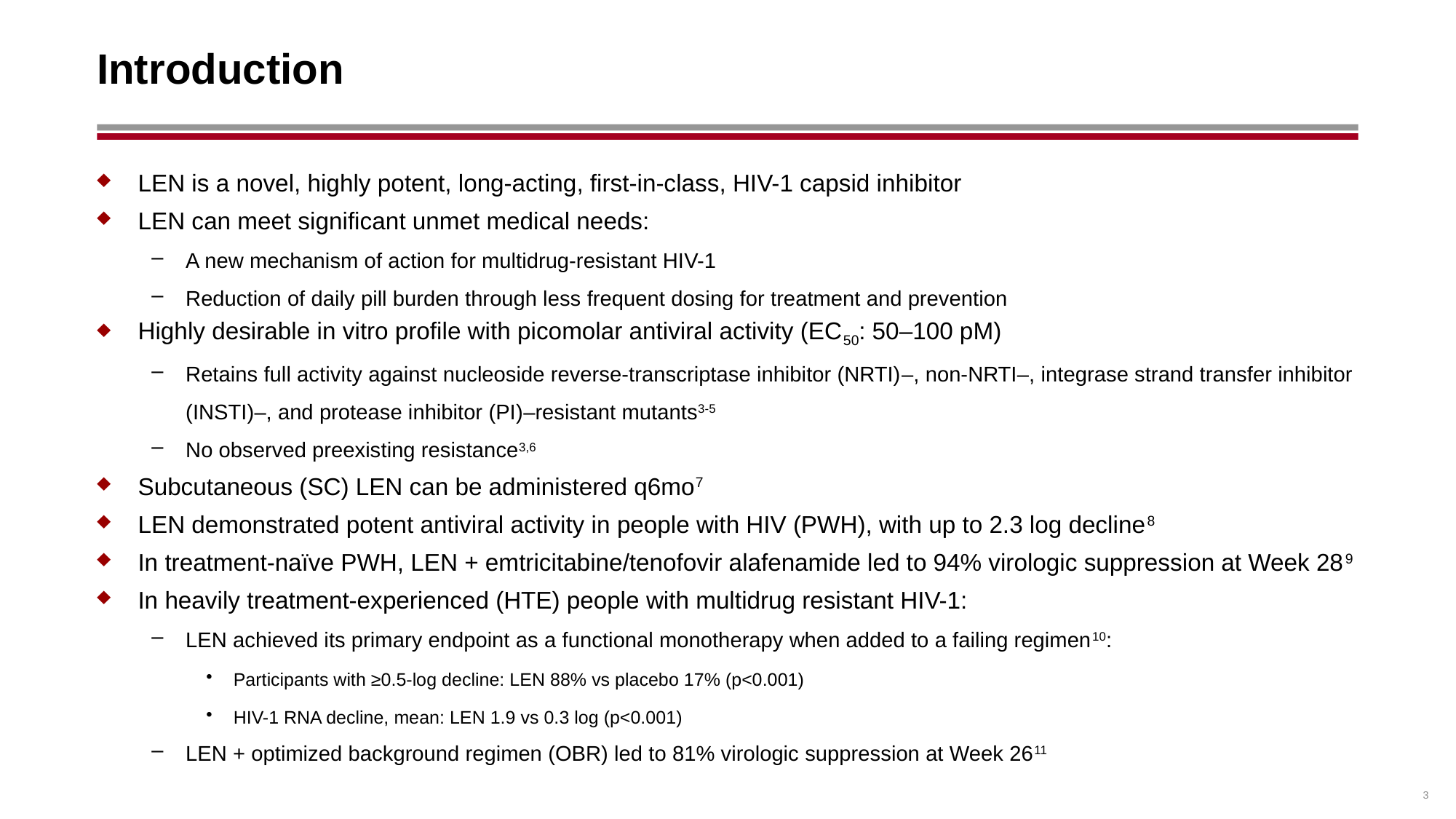

# Introduction
LEN is a novel, highly potent, long-acting, first-in-class, HIV-1 capsid inhibitor
LEN can meet significant unmet medical needs:
A new mechanism of action for multidrug-resistant HIV-1
Reduction of daily pill burden through less frequent dosing for treatment and prevention
Highly desirable in vitro profile with picomolar antiviral activity (EC50: 50–100 pM)
Retains full activity against nucleoside reverse-transcriptase inhibitor (NRTI)–, non-NRTI–, integrase strand transfer inhibitor (INSTI)–, and protease inhibitor (PI)–resistant mutants3-5
No observed preexisting resistance3,6
Subcutaneous (SC) LEN can be administered q6mo7
LEN demonstrated potent antiviral activity in people with HIV (PWH), with up to 2.3 log decline8
In treatment-naïve PWH, LEN + emtricitabine/tenofovir alafenamide led to 94% virologic suppression at Week 289
In heavily treatment-experienced (HTE) people with multidrug resistant HIV-1:
LEN achieved its primary endpoint as a functional monotherapy when added to a failing regimen10:
Participants with ≥0.5-log decline: LEN 88% vs placebo 17% (p<0.001)
HIV-1 RNA decline, mean: LEN 1.9 vs 0.3 log (p<0.001)
LEN + optimized background regimen (OBR) led to 81% virologic suppression at Week 2611
3